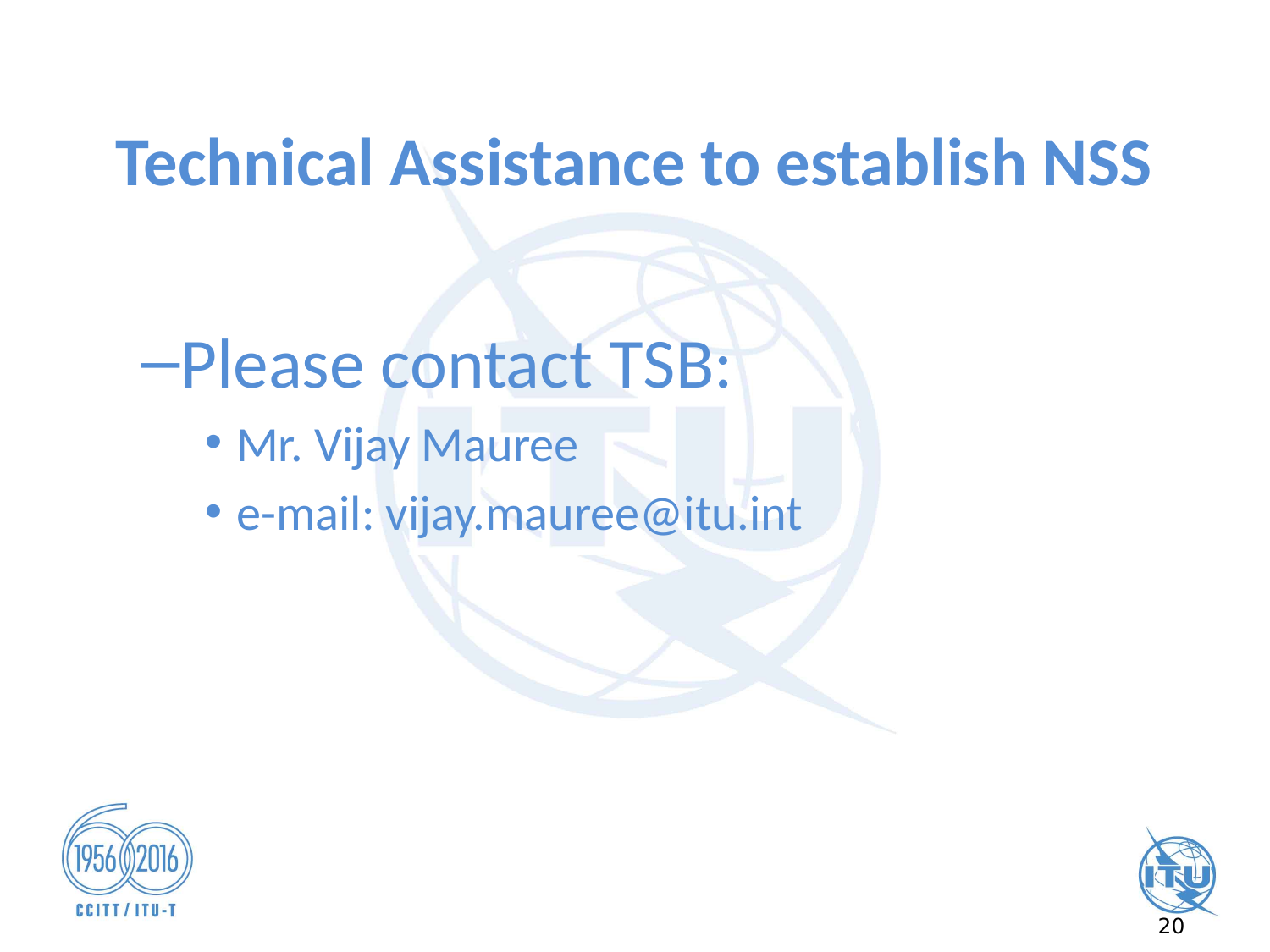

# Technical Assistance to establish NSS
Please contact TSB:
Mr. Vijay Mauree
e-mail: vijay.mauree@itu.int
20